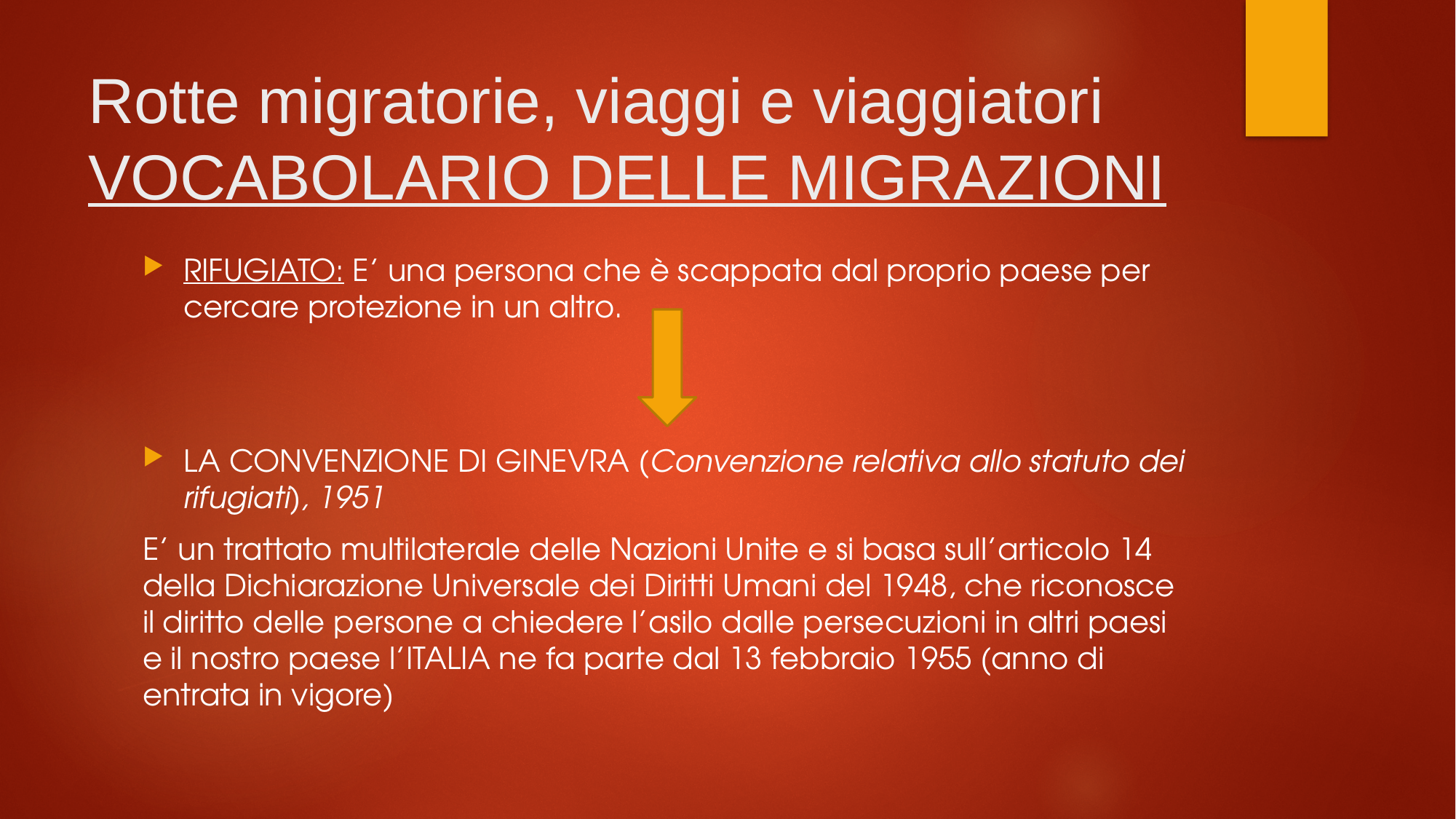

# Rotte migratorie, viaggi e viaggiatori VOCABOLARIO DELLE MIGRAZIONI
RIFUGIATO: E’ una persona che è scappata dal proprio paese per cercare protezione in un altro.

LA CONVENZIONE DI GINEVRA (Convenzione relativa allo statuto dei rifugiati), 1951
E’ un trattato multilaterale delle Nazioni Unite e si basa sull’articolo 14 della Dichiarazione Universale dei Diritti Umani del 1948, che riconosce il diritto delle persone a chiedere l’asilo dalle persecuzioni in altri paesi e il nostro paese l’ITALIA ne fa parte dal 13 febbraio 1955 (anno di entrata in vigore)